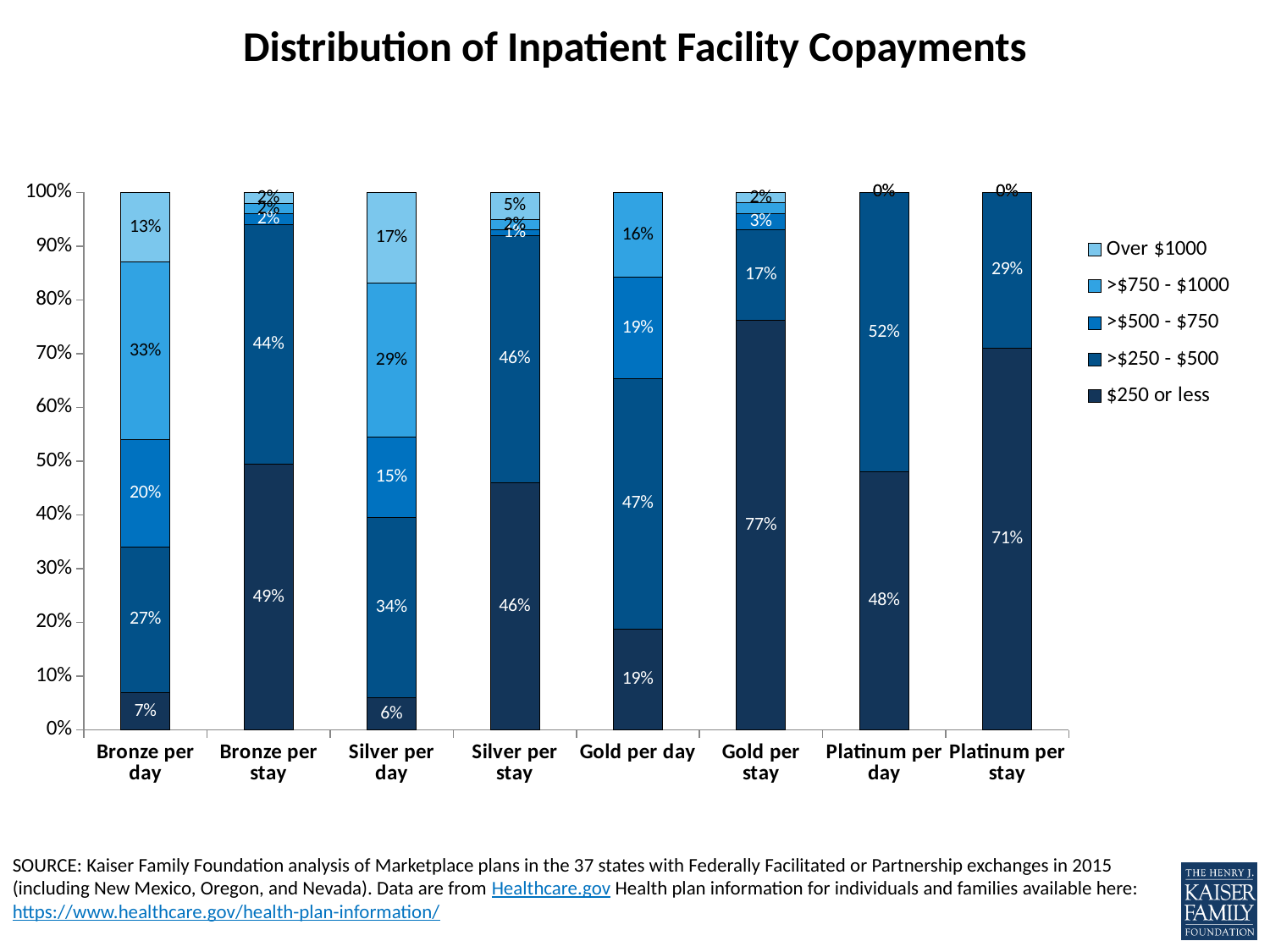

# Distribution of Inpatient Facility Copayments

### Chart

| Category | $250 or less | >$250 - $500 | >$500 - $750 | >$750 - $1000 | Over $1000 |
|---|---|---|---|---|---|
| Bronze per day | 0.07 | 0.27 | 0.2 | 0.33 | 0.13 |
| Bronze per stay | 0.49 | 0.44 | 0.02 | 0.02 | 0.02 |
| Silver per day | 0.06 | 0.34 | 0.15 | 0.29 | 0.17 |
| Silver per stay | 0.46 | 0.46 | 0.01 | 0.02 | 0.05 |
| Gold per day | 0.19 | 0.47 | 0.19 | 0.16 | 0.0 |
| Gold per stay | 0.77 | 0.17 | 0.03 | 0.02 | 0.02 |
| Platinum per day | 0.48 | 0.52 | 0.0 | 0.0 | 0.0 |
| Platinum per stay | 0.71 | 0.29 | 0.0 | 0.0 | 0.0 |